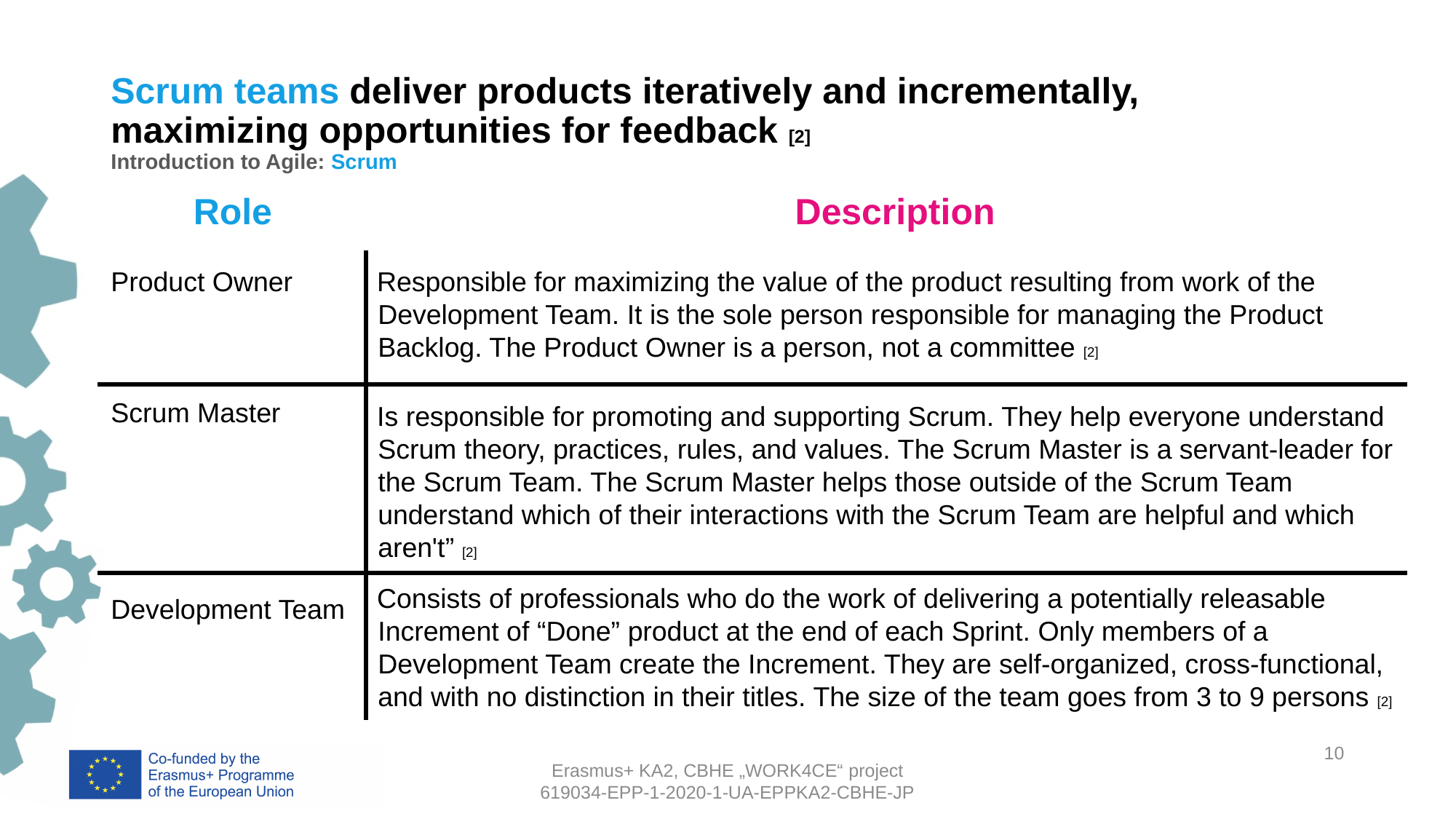

# Scrum teams deliver products iteratively and incrementally, maximizing opportunities for feedback [2] Introduction to Agile: Scrum
Role

Product Owner

Scrum Master

Development Team

Description

Responsible for maximizing the value of the product resulting from work of the Development Team. It is the sole person responsible for managing the Product Backlog. The Product Owner is a person, not a committee [2]

Is responsible for promoting and supporting Scrum. They help everyone understand Scrum theory, practices, rules, and values. The Scrum Master is a servant-leader for the Scrum Team. The Scrum Master helps those outside of the Scrum Team understand which of their interactions with the Scrum Team are helpful and which aren't” [2]

Consists of professionals who do the work of delivering a potentially releasable Increment of “Done” product at the end of each Sprint. Only members of a Development Team create the Increment. They are self-organized, cross-functional, and with no distinction in their titles. The size of the team goes from 3 to 9 persons [2]

10